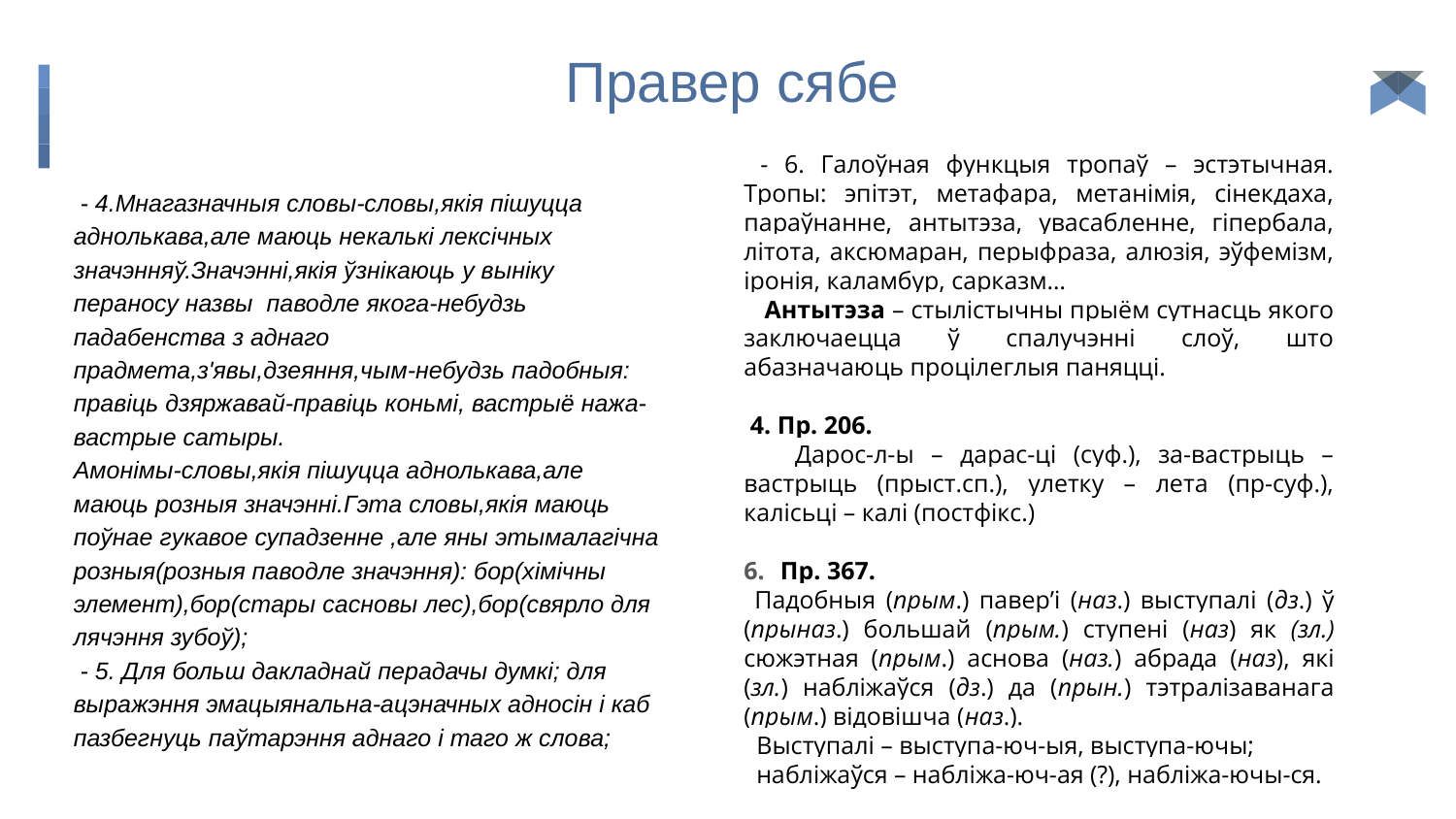

# Правер сябе

 - 6. Галоўная функцыя тропаў – эстэтычная. Тропы: эпітэт, метафара, метанімія, сінекдаха, параўнанне, антытэза, увасабленне, гіпербала, літота, аксюмаран, перыфраза, алюзія, эўфемізм, іронія, каламбур, сарказм…
   Антытэза – стылістычны прыём сутнасць якого заключаецца ў спалучэнні слоў, што абазначаюць процілеглыя паняцці.

 4. Пр. 206.
   Дарос-л-ы – дарас-ці (суф.), за-вастрыць – вастрыць (прыст.сп.), улетку – лета (пр-суф.), калісьці – калі (постфікс.)

Пр. 367.
 Падобныя (прым.) павер’і (наз.) выступалі (дз.) ў (прыназ.) большай (прым.) ступені (наз) як (зл.) сюжэтная (прым.) аснова (наз.) абрада (наз), які (зл.) набліжаўся (дз.) да (прын.) тэтралізаванага (прым.) відовішча (наз.).
  Выступалі – выступа-юч-ыя, выступа-ючы;
  набліжаўся – набліжа-юч-ая (?), набліжа-ючы-ся.

 - 4.Мнагазначныя словы-словы,якія пішуцца аднолькава,але маюць некалькі лексічных значэнняў.Значэнні,якія ўзнікаюць у выніку пераносу назвы  паводле якога-небудзь падабенства з аднаго прадмета,з'явы,дзеяння,чым-небудзь падобныя: правіць дзяржавай-правіць коньмі, вастрыё нажа-вастрые сатыры.
Амонімы-словы,якія пішуцца аднолькава,але маюць розныя значэнні.Гэта словы,якія маюць поўнае гукавое супадзенне ,але яны этымалагічна розныя(розныя паводле значэння): бор(хімічны элемент),бор(стары сасновы лес),бор(свярло для лячэння зубоў);
 - 5. Для больш дакладнай перадачы думкі; для выражэння эмацыянальна-ацэначных адносін і каб пазбегнуць паўтарэння аднаго і таго ж слова;